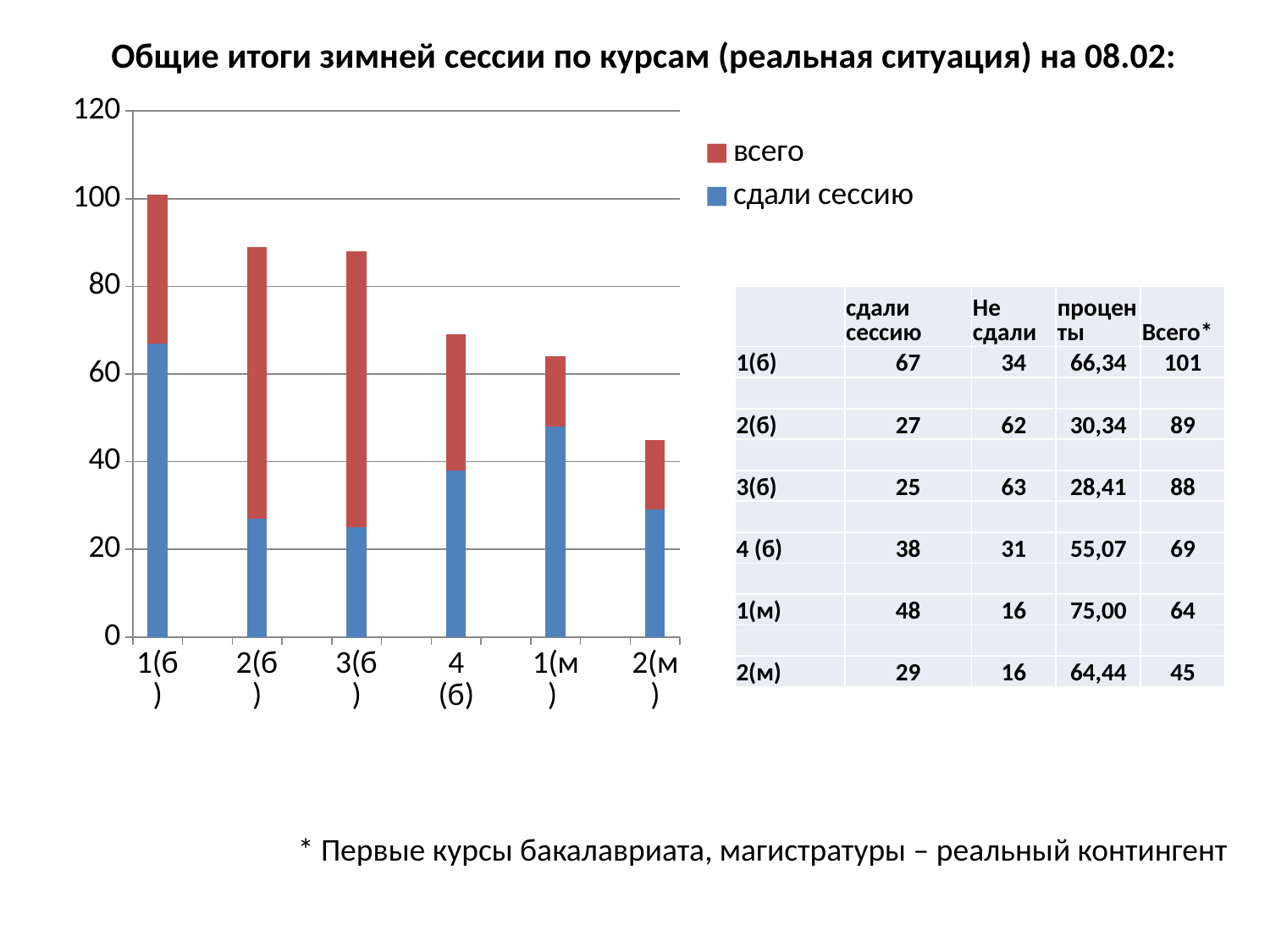

Общие итоги зимней сессии по курсам (реальная ситуация) на 08.02:

### Chart

| Category | сдали сессию | всего |
|---|---|---|
| 1(б) | 67.0 | 34.0 |
|  | None | None |
| 2(б) | 27.0 | 62.0 |
|  | None | None |
| 3(б) | 25.0 | 63.0 |
|  | None | None |
| 4 (б) | 38.0 | 31.0 |
|  | None | None |
| 1(м)  | 48.0 | 16.0 |
|  | None | None |
| 2(м) | 29.0 | 16.0 |
|  | сдали сессию | Не сдали | проценты | Всего\* |
| --- | --- | --- | --- | --- |
| 1(б) | 67 | 34 | 66,34 | 101 |
|  |  |  |  |  |
| 2(б) | 27 | 62 | 30,34 | 89 |
|  |  |  |  |  |
| 3(б) | 25 | 63 | 28,41 | 88 |
|  |  |  |  |  |
| 4 (б) | 38 | 31 | 55,07 | 69 |
|  |  |  |  |  |
| 1(м) | 48 | 16 | 75,00 | 64 |
|  |  |  |  |  |
| 2(м) | 29 | 16 | 64,44 | 45 |
* Первые курсы бакалавриата, магистратуры – реальный контингент